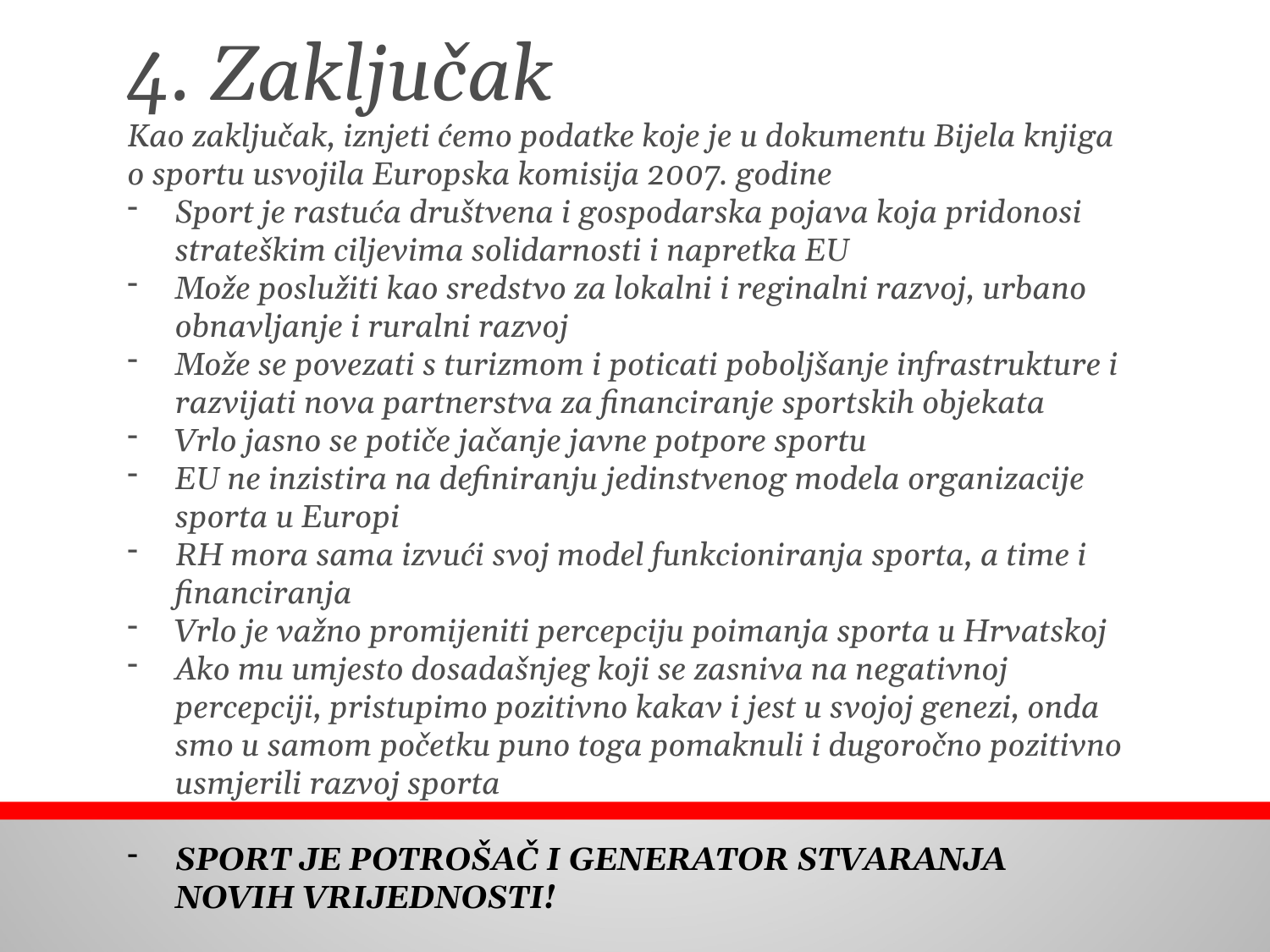

4. Zaključak
Kao zaključak, iznjeti ćemo podatke koje je u dokumentu Bijela knjiga o sportu usvojila Europska komisija 2007. godine
Sport je rastuća društvena i gospodarska pojava koja pridonosi strateškim ciljevima solidarnosti i napretka EU
Može poslužiti kao sredstvo za lokalni i reginalni razvoj, urbano obnavljanje i ruralni razvoj
Može se povezati s turizmom i poticati poboljšanje infrastrukture i razvijati nova partnerstva za financiranje sportskih objekata
Vrlo jasno se potiče jačanje javne potpore sportu
EU ne inzistira na definiranju jedinstvenog modela organizacije sporta u Europi
RH mora sama izvući svoj model funkcioniranja sporta, a time i financiranja
Vrlo je važno promijeniti percepciju poimanja sporta u Hrvatskoj
Ako mu umjesto dosadašnjeg koji se zasniva na negativnoj percepciji, pristupimo pozitivno kakav i jest u svojoj genezi, onda smo u samom početku puno toga pomaknuli i dugoročno pozitivno usmjerili razvoj sporta

SPORT JE POTROŠAČ I GENERATOR STVARANJA NOVIH VRIJEDNOSTI!